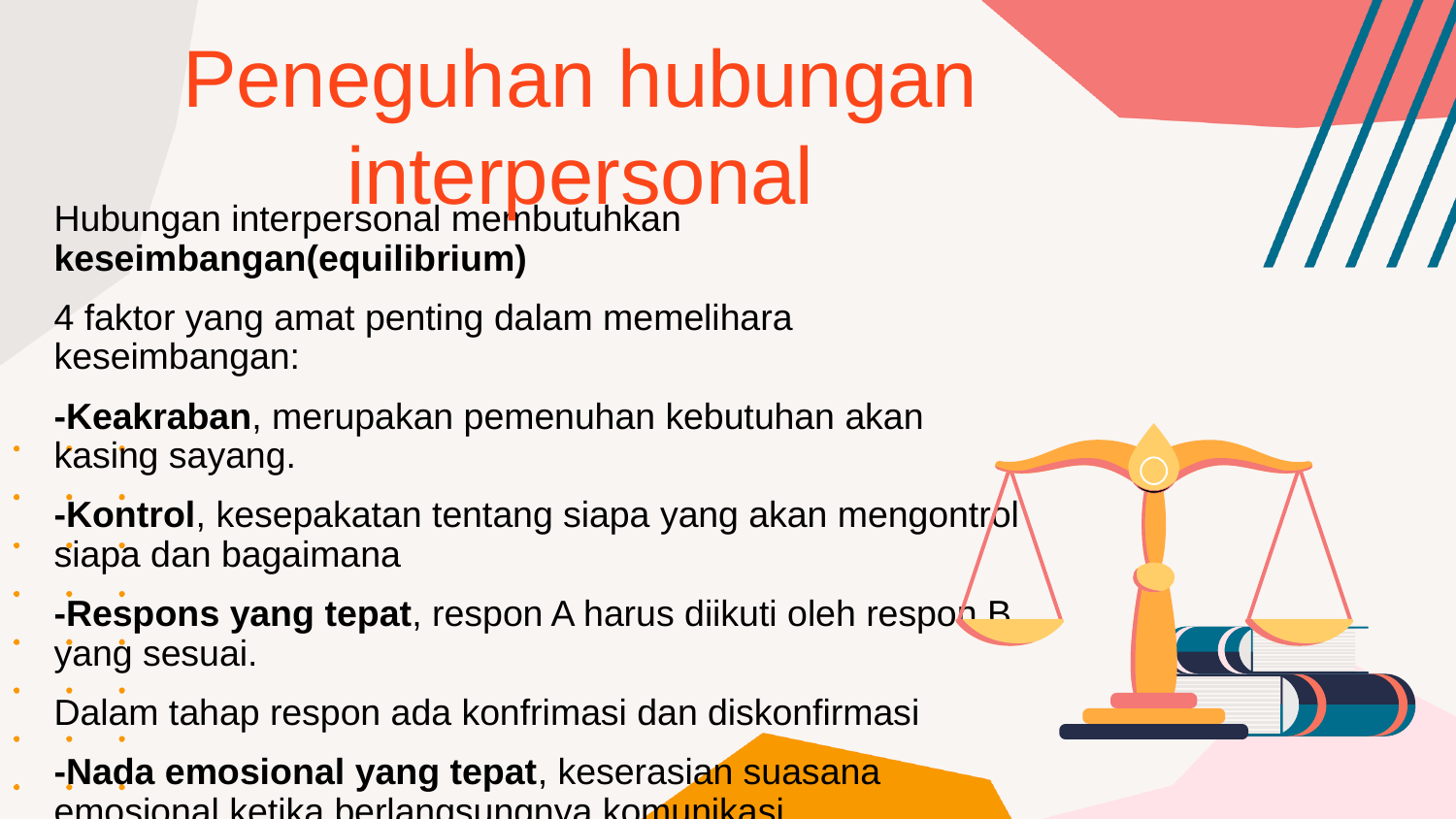

# Peneguhan hubungan interpersonal
Hubungan interpersonal membutuhkan keseimbangan(equilibrium)
4 faktor yang amat penting dalam memelihara keseimbangan:
-Keakraban, merupakan pemenuhan kebutuhan akan kasing sayang.
-Kontrol, kesepakatan tentang siapa yang akan mengontrol siapa dan bagaimana
-Respons yang tepat, respon A harus diikuti oleh respon B yang sesuai.
Dalam tahap respon ada konfrimasi dan diskonfirmasi
-Nada emosional yang tepat, keserasian suasana emosional ketika berlangsungnya komunikasi.